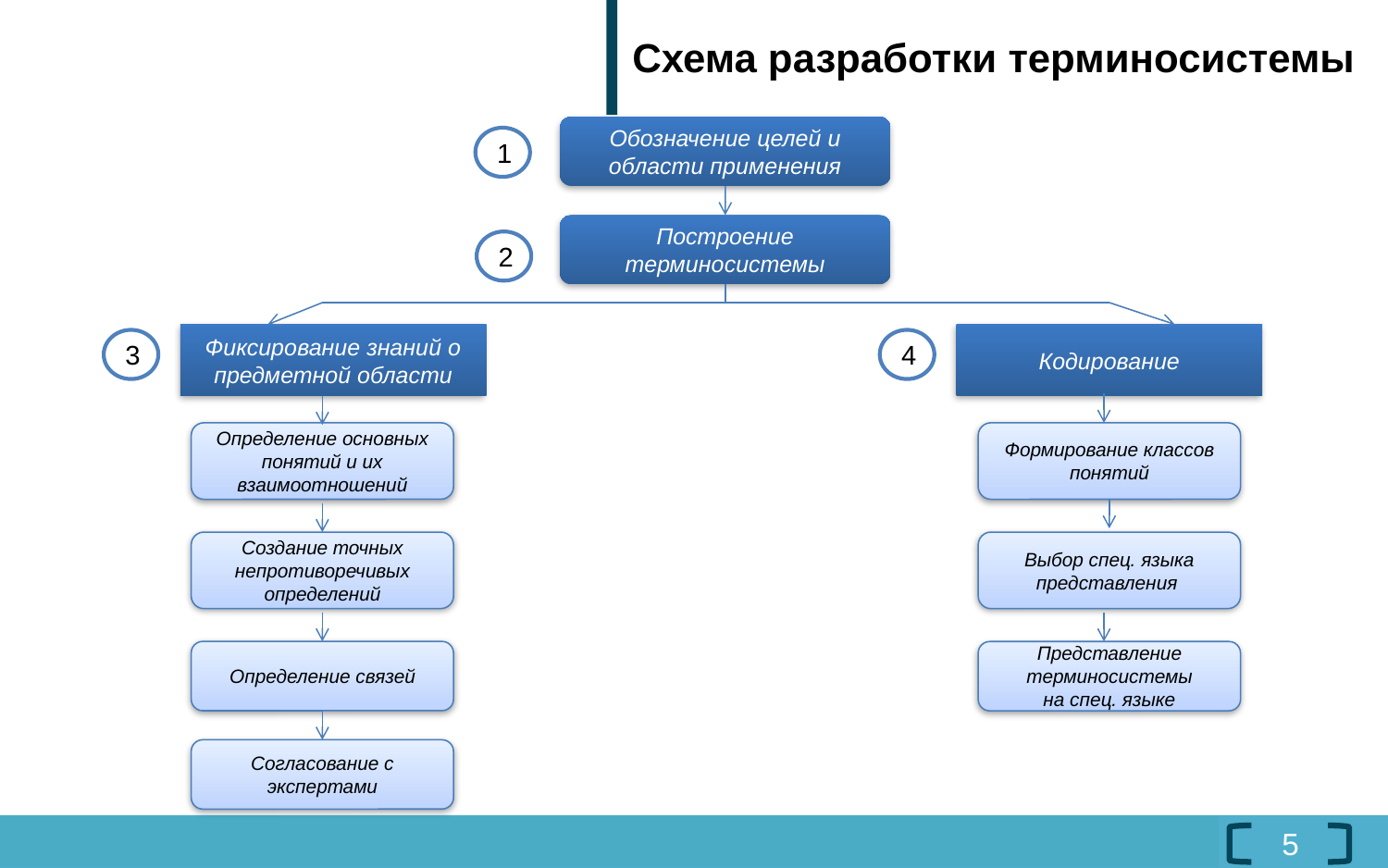

#

Схема разработки терминосистемы

Обозначение целей и области применения
1
Построение терминосистемы
2
Кодирование
Фиксирование знаний о предметной области
3
4
Определение основных понятий и их взаимоотношений
Формирование классов понятий
Создание точных непротиворечивых определений
Выбор спец. языка представления
Определение связей
Представление терминосистемы
на спец. языке
Согласование с экспертами

5